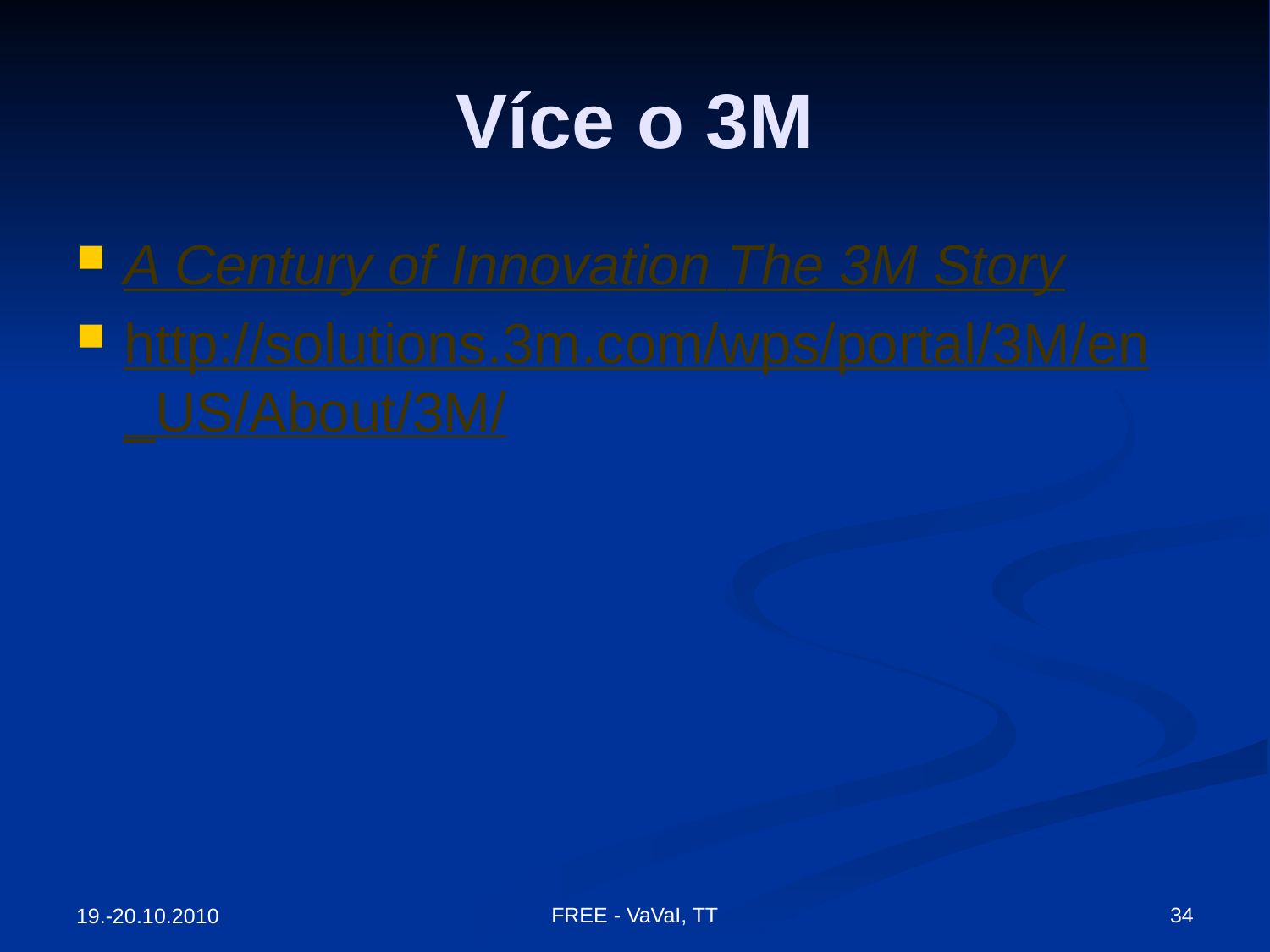

# Více o 3M
A Century of Innovation The 3M Story
http://solutions.3m.com/wps/portal/3M/en_US/About/3M/
FREE - VaVaI, TT
34
19.-20.10.2010